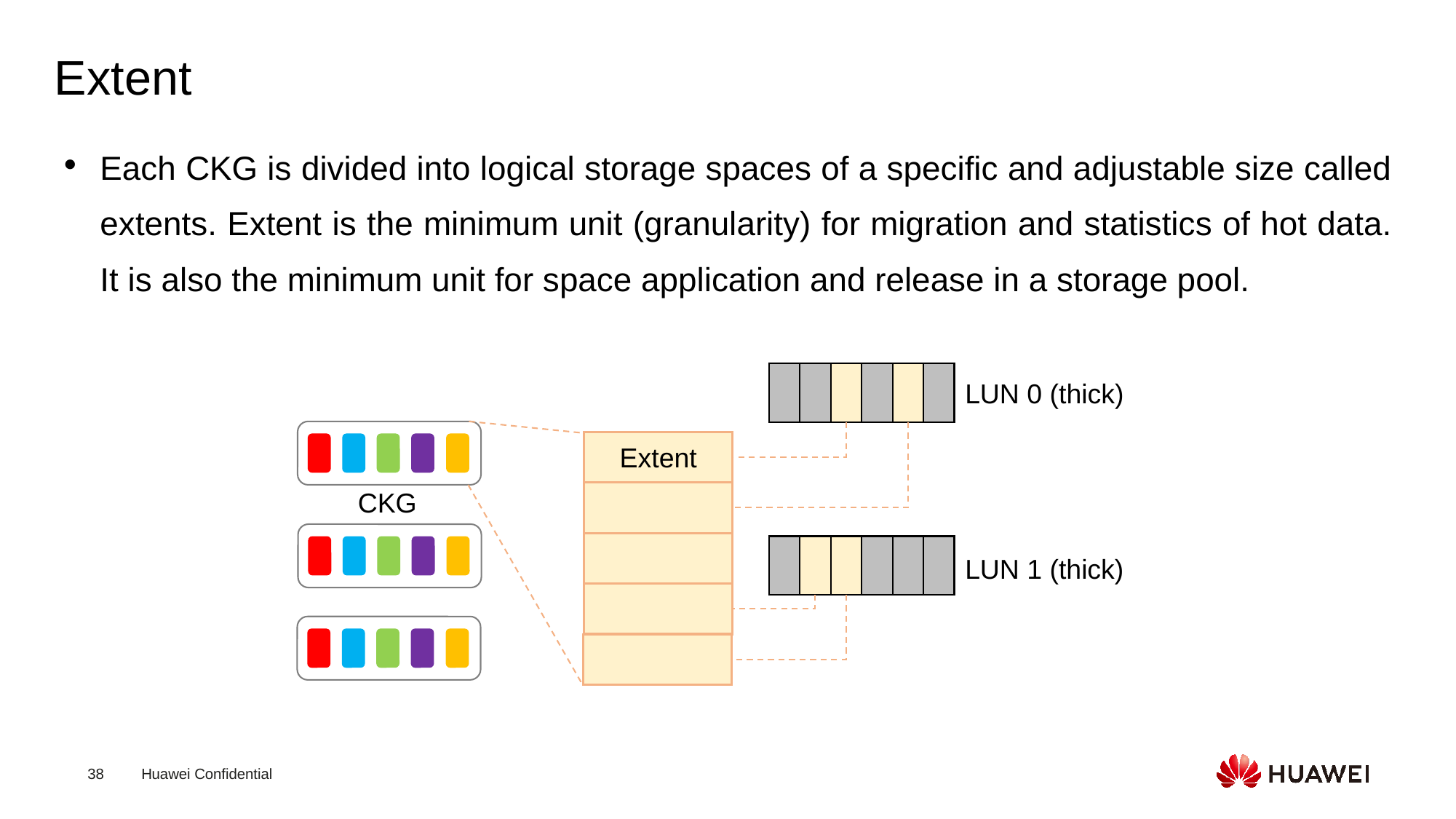

# Extent
Each CKG is divided into logical storage spaces of a specific and adjustable size called extents. Extent is the minimum unit (granularity) for migration and statistics of hot data. It is also the minimum unit for space application and release in a storage pool.

LUN 0 (thick)

Extent

CKG

LUN 1 (thick)